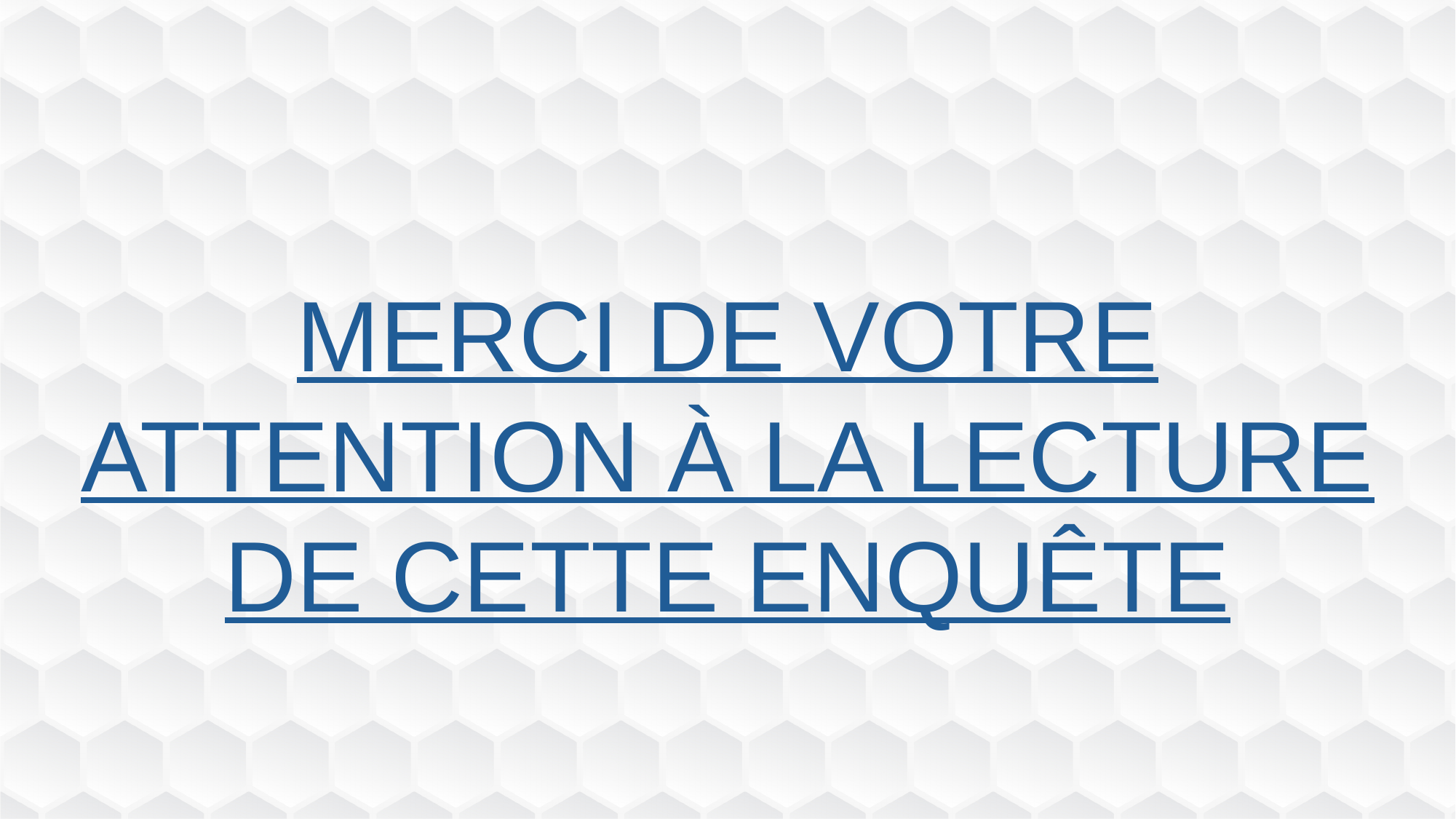

MERCI DE VOTRE ATTENTION À LA LECTURE DE CETTE ENQUÊTE